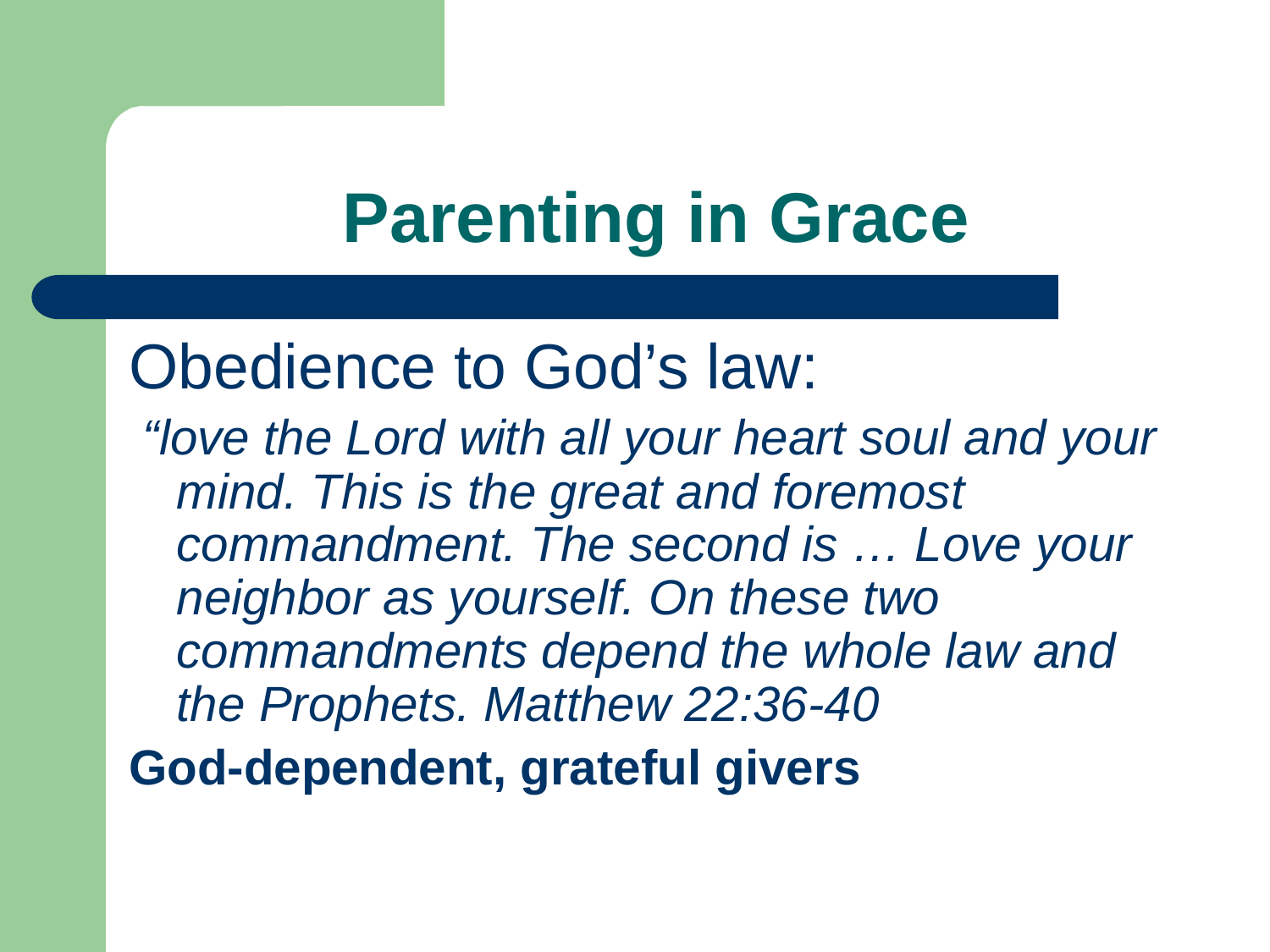

# Parenting in Grace
Obedience to God’s law:
 “love the Lord with all your heart soul and your mind. This is the great and foremost commandment. The second is … Love your neighbor as yourself. On these two commandments depend the whole law and the Prophets. Matthew 22:36-40
God-dependent, grateful givers